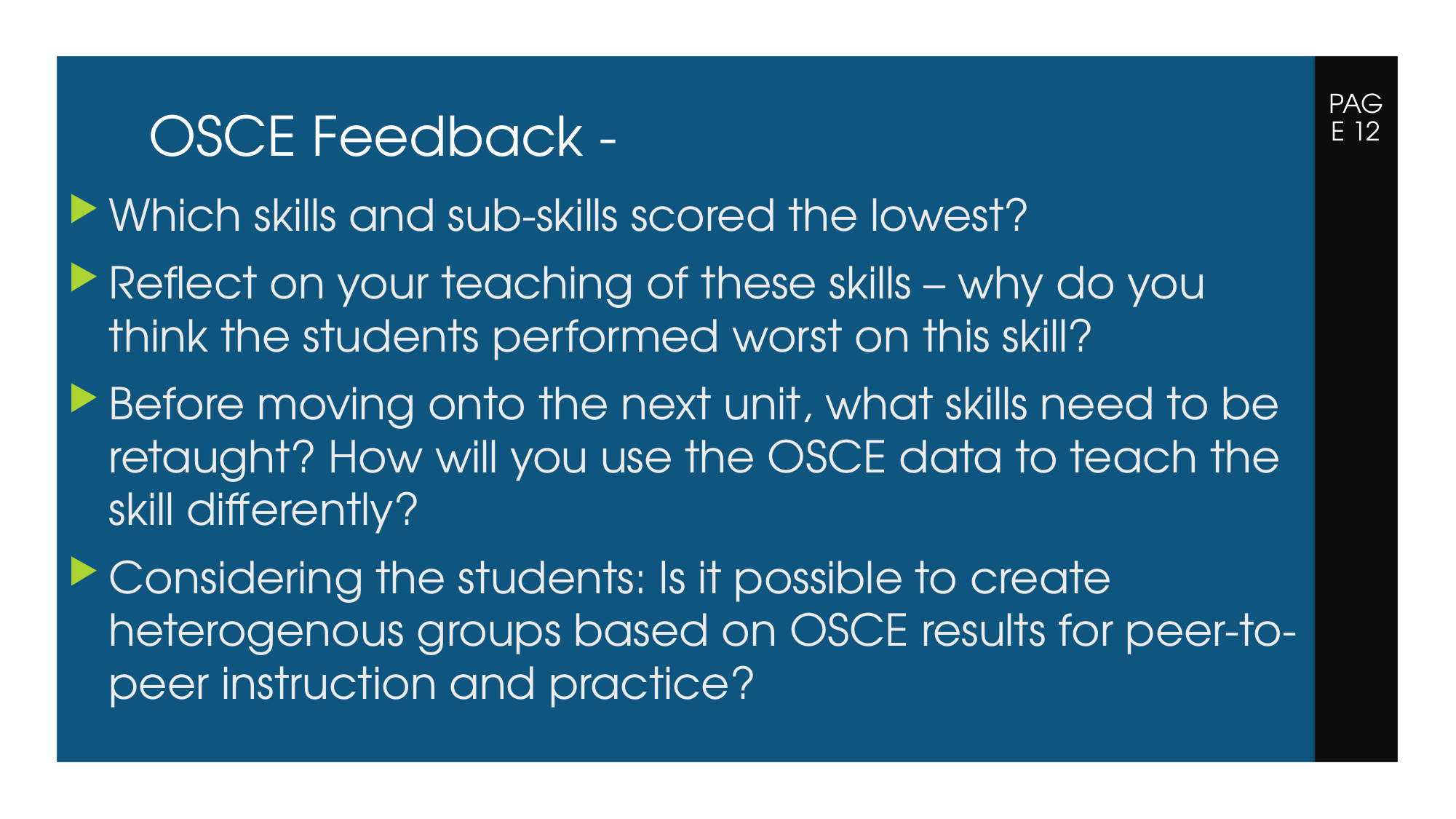

# OSCE Feedback -
PAGE 12
Which skills and sub-skills scored the lowest?
Reflect on your teaching of these skills – why do you think the students performed worst on this skill?
Before moving onto the next unit, what skills need to be retaught? How will you use the OSCE data to teach the skill differently?
Considering the students: Is it possible to create heterogenous groups based on OSCE results for peer-to-peer instruction and practice?